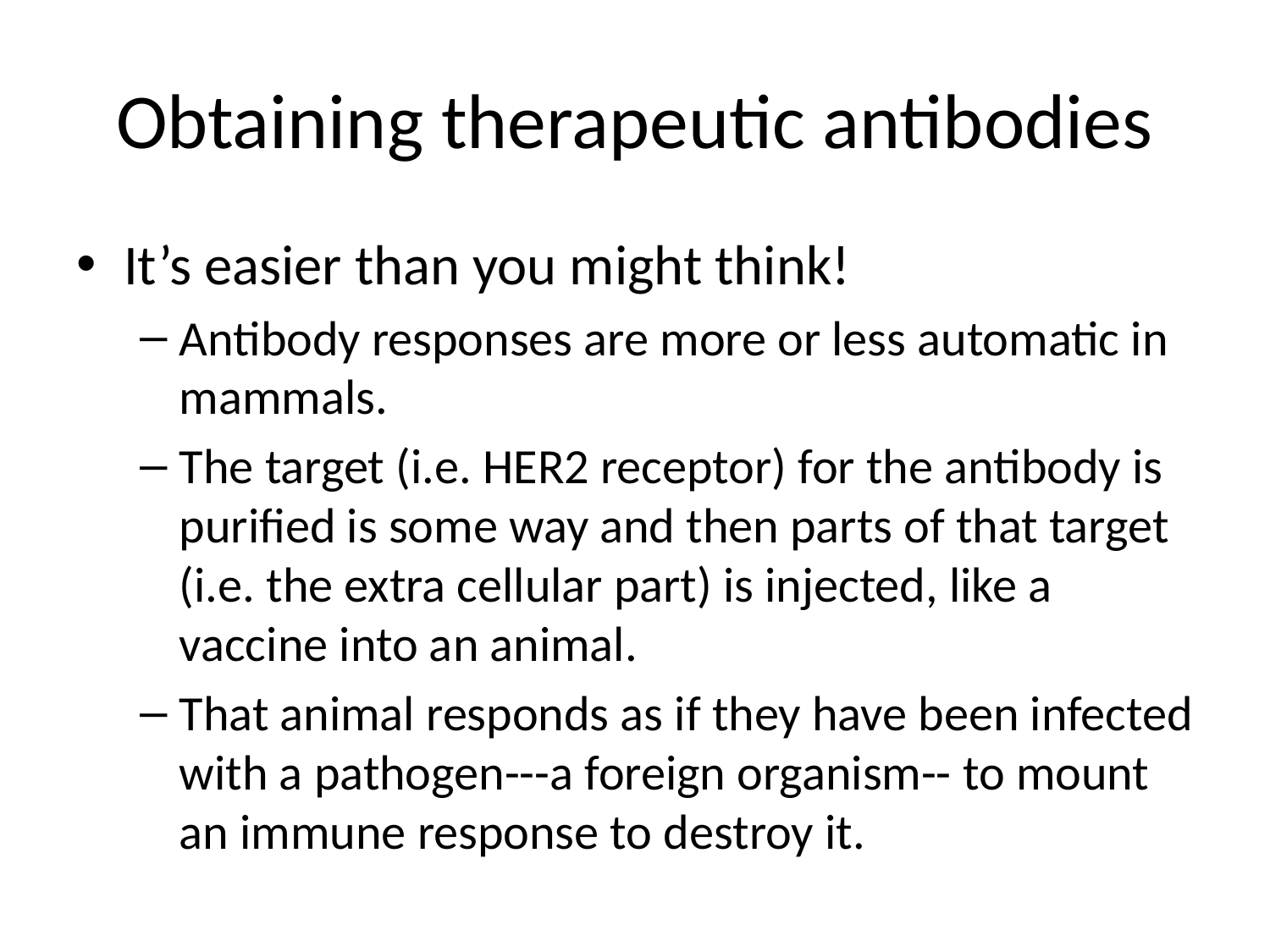

# Obtaining therapeutic antibodies
It’s easier than you might think!
Antibody responses are more or less automatic in mammals.
The target (i.e. HER2 receptor) for the antibody is purified is some way and then parts of that target (i.e. the extra cellular part) is injected, like a vaccine into an animal.
That animal responds as if they have been infected with a pathogen---a foreign organism-- to mount an immune response to destroy it.